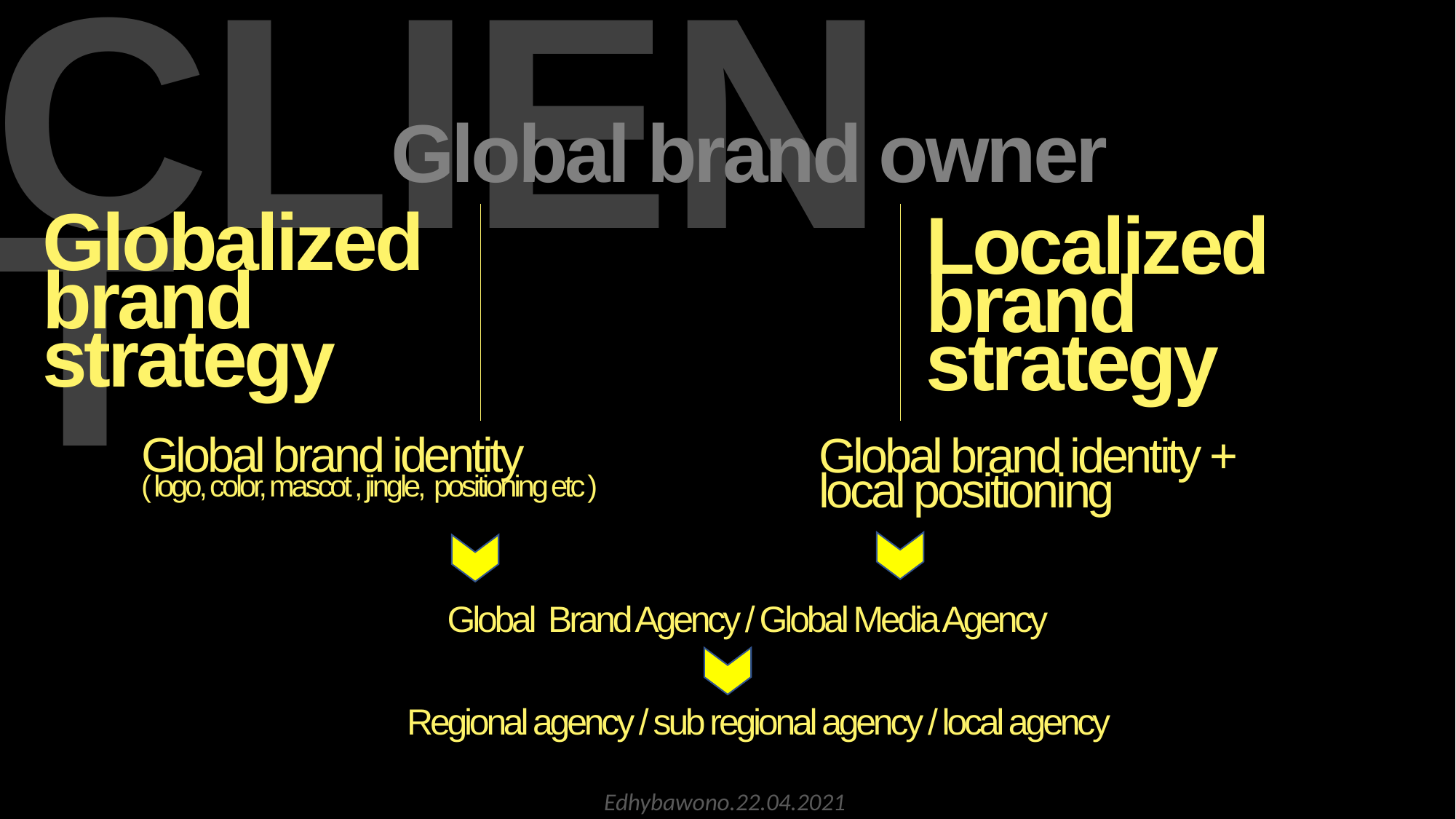

CLIENT
Global brand owner
Globalized brand strategy
Localized brand strategy
Global brand identity
( logo, color, mascot , jingle,  positioning etc )
Global brand identity + local positioning

Global  Brand Agency / Global Media Agency

Regional agency / sub regional agency / local agency